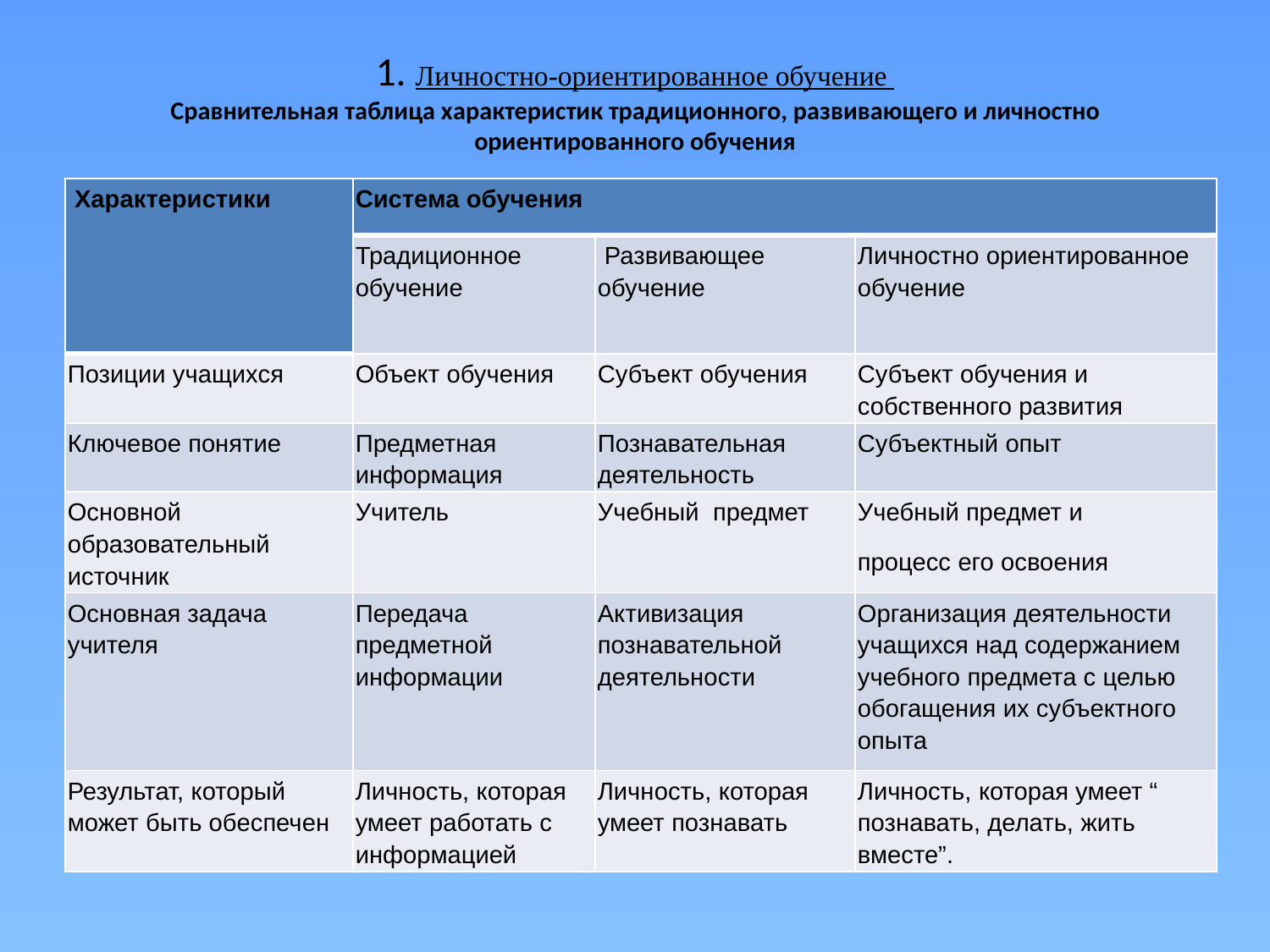

# 1. Личностно-ориентированное обучение Сравнительная таблица характеристик традиционного, развивающего и личностно ориентированного обучения
| Характеристики | Система обучения |  |  |
| --- | --- | --- | --- |
|  | Традиционное обучение | Развивающее обучение | Личностно ориентированное обучение |
| Позиции учащихся | Объект обучения | Субъект обучения | Субъект обучения и собственного развития |
| Ключевое понятие | Предметная информация | Познавательная деятельность | Субъектный опыт |
| Основной образовательный источник | Учитель | Учебный  предмет | Учебный предмет и процесс его освоения |
| Основная задача учителя | Передача предметной информации | Активизация познавательной деятельности | Организация деятельности учащихся над содержанием учебного предмета с целью обогащения их субъектного опыта |
| Результат, который может быть обеспечен | Личность, которая умеет работать с информацией | Личность, которая умеет познавать | Личность, которая умеет “  познавать, делать, жить вместе”. |